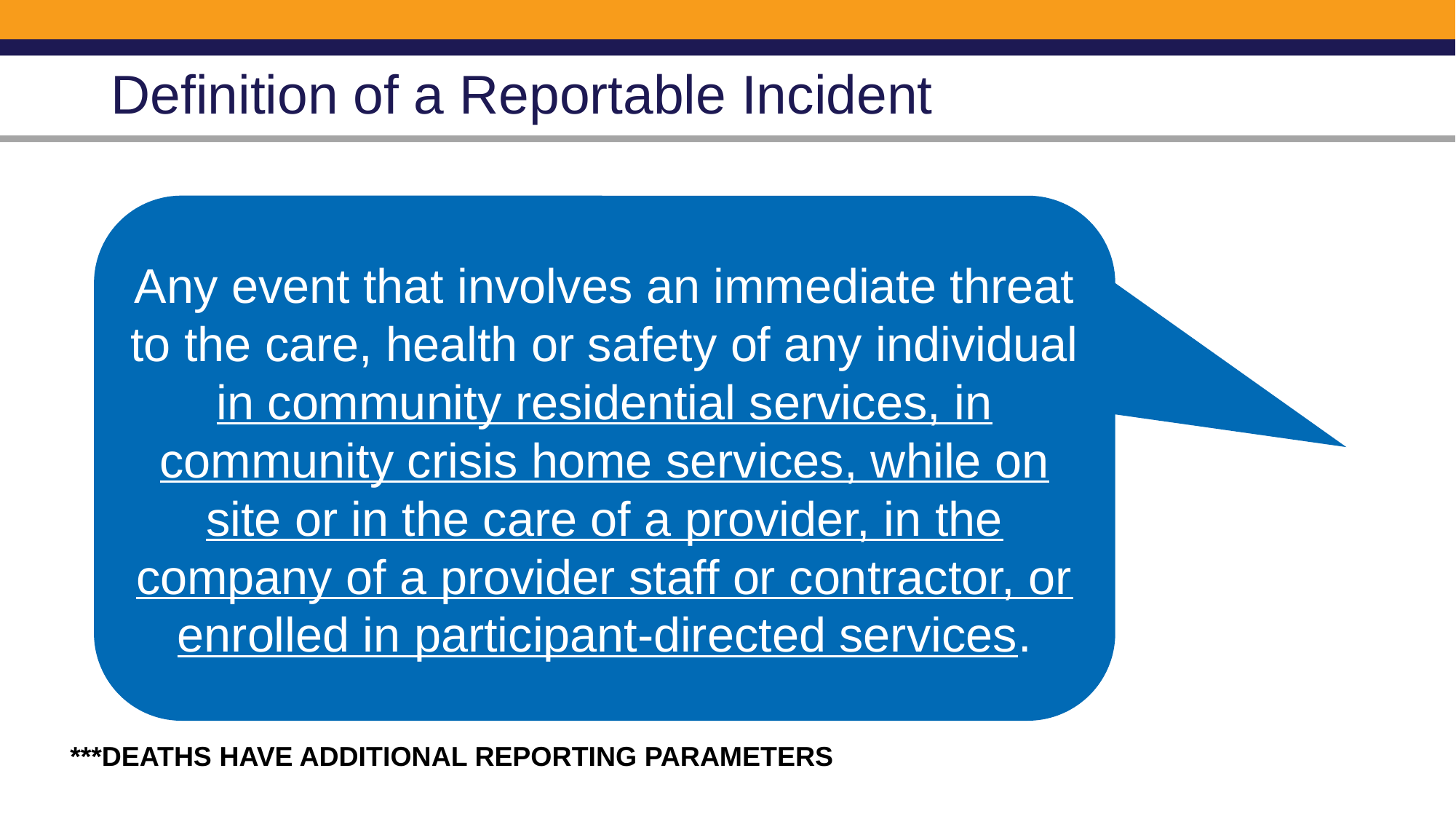

# Definition of a Reportable Incident
Any event that involves an immediate threat to the care, health or safety of any individual in community residential services, in community crisis home services, while on site or in the care of a provider, in the company of a provider staff or contractor, or enrolled in participant-directed services.
***DEATHS HAVE ADDITIONAL REPORTING PARAMETERS